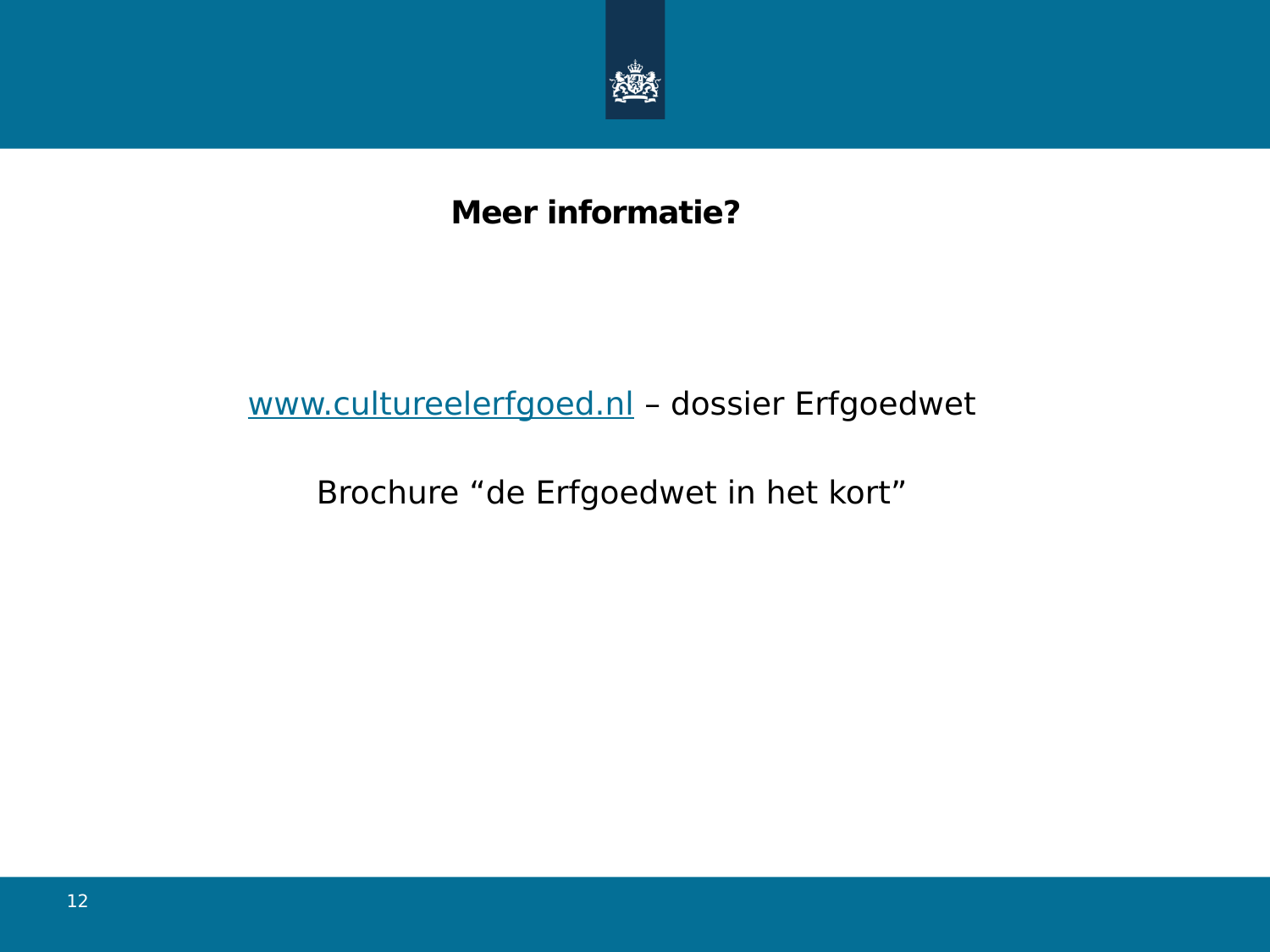

# Meer informatie?

www.cultureelerfgoed.nl – dossier Erfgoedwet

Brochure “de Erfgoedwet in het kort”

12